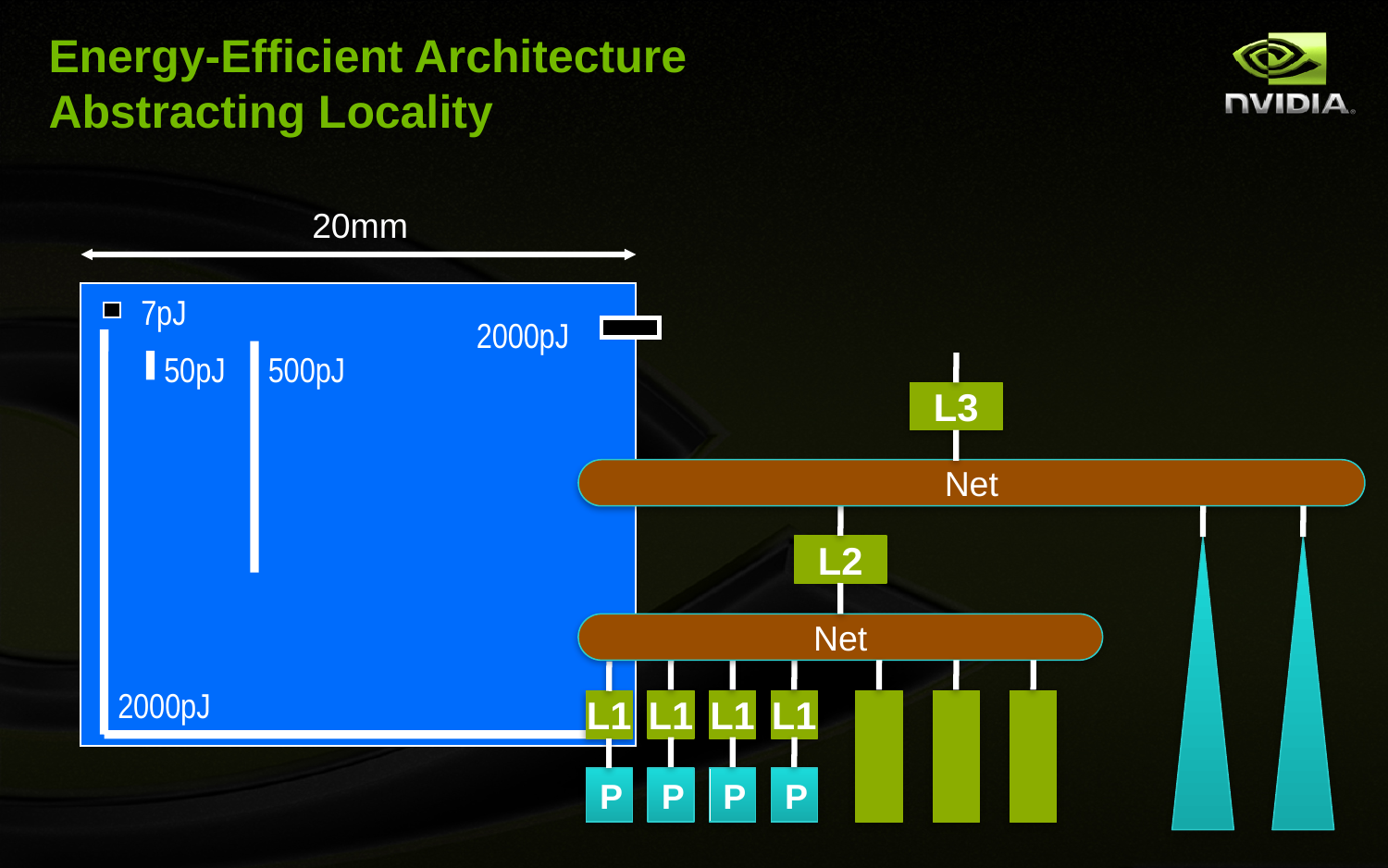

# Energy-Efficient Architecture Abstracting Locality
20mm

7pJ

2000pJ

50pJ

500pJ

L3
Net
L2

Net
L1
L1
L1
L1

P
P
P
P
2000pJ